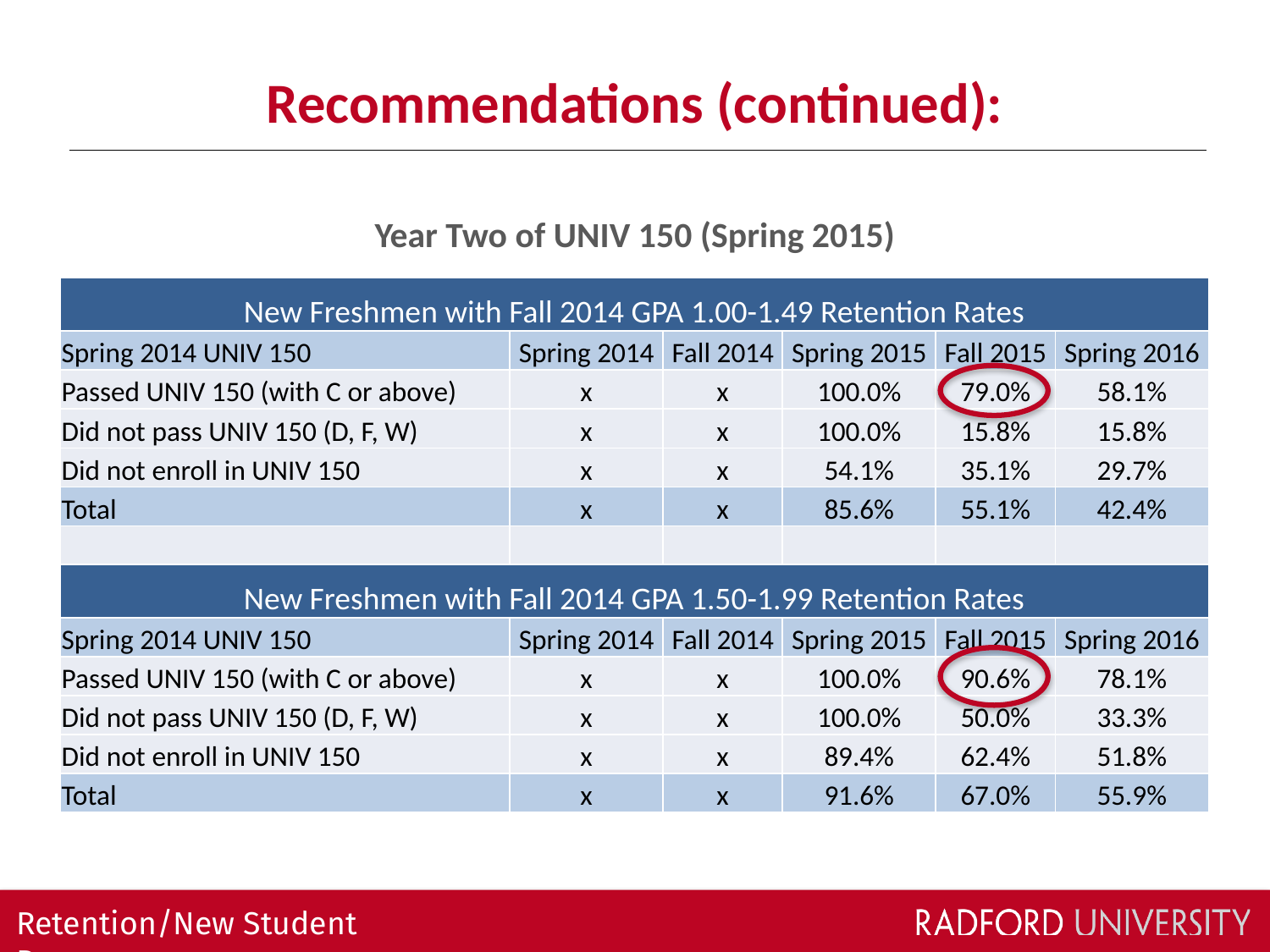

# Recommendations (continued):
Year Two of UNIV 150 (Spring 2015)
| New Freshmen with Fall 2014 GPA 1.00-1.49 Retention Rates |  |  |  |  |  |
| --- | --- | --- | --- | --- | --- |
| Spring 2014 UNIV 150 | Spring 2014 | Fall 2014 | Spring 2015 | Fall 2015 | Spring 2016 |
| Passed UNIV 150 (with C or above) | x | x | 100.0% | 79.0% | 58.1% |
| Did not pass UNIV 150 (D, F, W) | x | x | 100.0% | 15.8% | 15.8% |
| Did not enroll in UNIV 150 | x | x | 54.1% | 35.1% | 29.7% |
| Total | x | x | 85.6% | 55.1% | 42.4% |
|  |  |  |  |  |  |
| New Freshmen with Fall 2014 GPA 1.50-1.99 Retention Rates |  |  |  |  |  |
| Spring 2014 UNIV 150 | Spring 2014 | Fall 2014 | Spring 2015 | Fall 2015 | Spring 2016 |
| Passed UNIV 150 (with C or above) | x | x | 100.0% | 90.6% | 78.1% |
| Did not pass UNIV 150 (D, F, W) | x | x | 100.0% | 50.0% | 33.3% |
| Did not enroll in UNIV 150 | x | x | 89.4% | 62.4% | 51.8% |
| Total | x | x | 91.6% | 67.0% | 55.9% |

Retention/New Student Programs